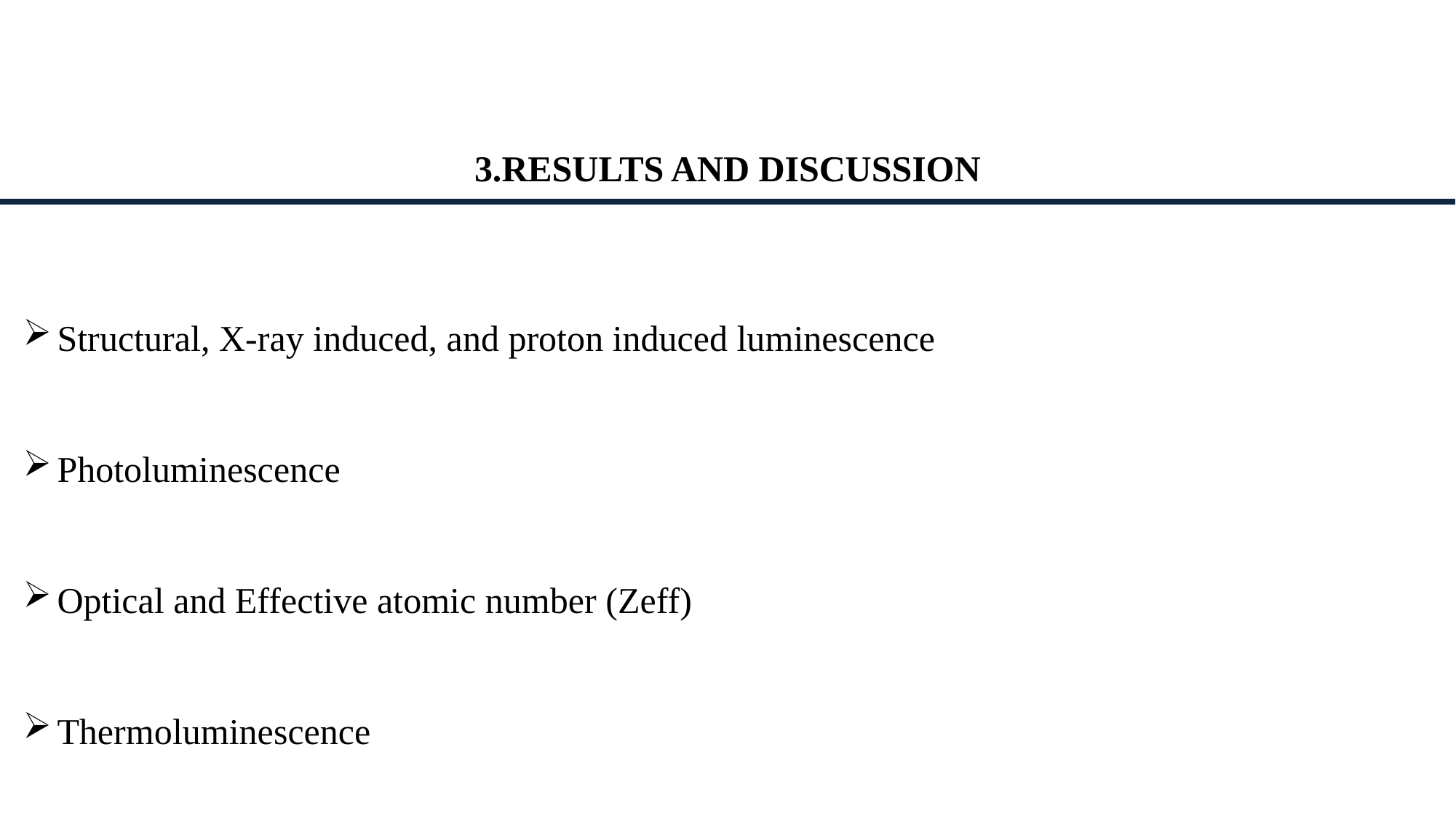

3.RESULTS AND DISCUSSION
Structural, X-ray induced, and proton induced luminescence
Photoluminescence
Optical and Effective atomic number (Zeff)
Thermoluminescence